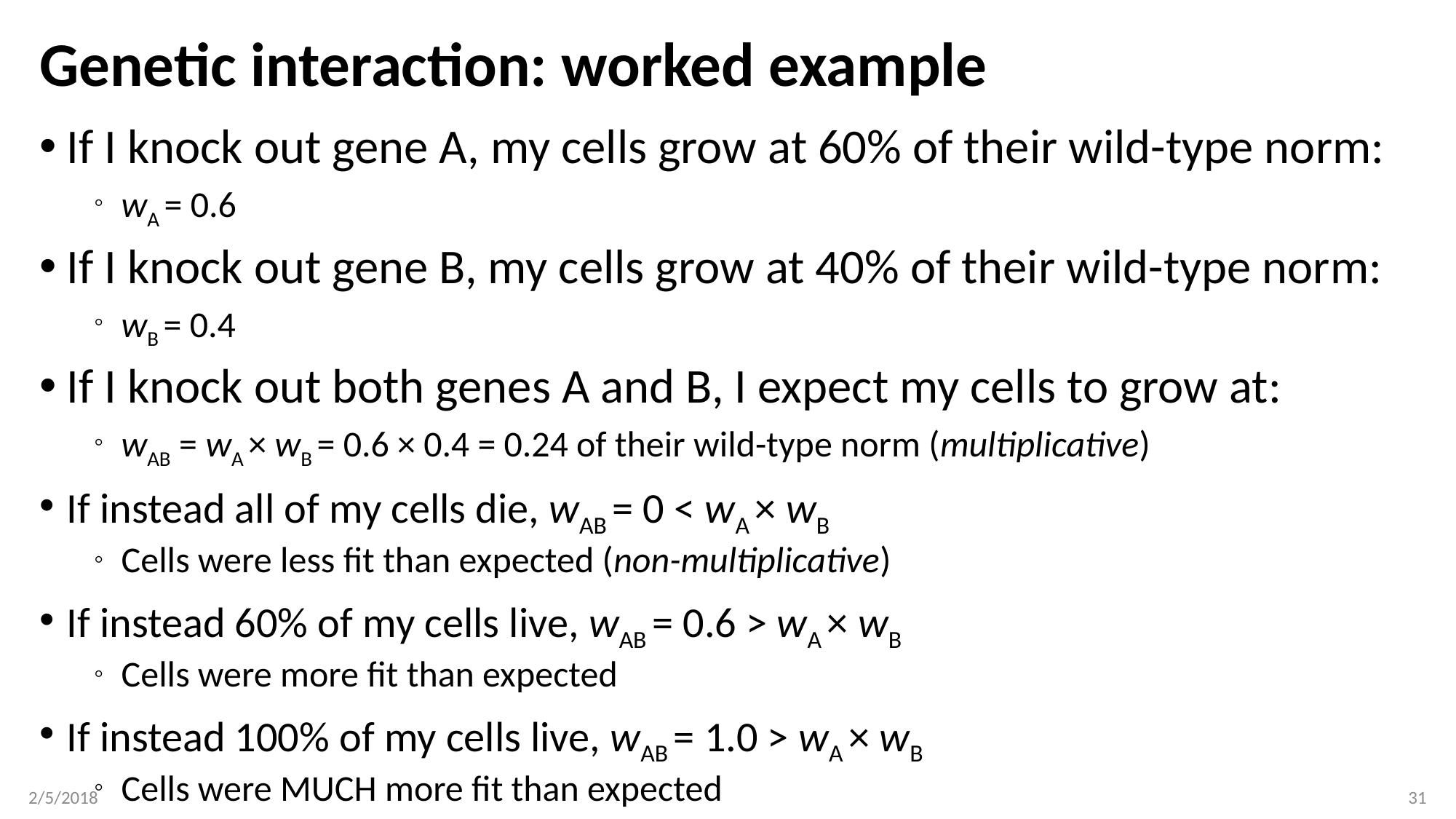

# Genetic interaction: worked example
If I knock out gene A, my cells grow at 60% of their wild-type norm:
wA = 0.6
If I knock out gene B, my cells grow at 40% of their wild-type norm:
wB = 0.4
If I knock out both genes A and B, I expect my cells to grow at:
wAB = wA × wB = 0.6 × 0.4 = 0.24 of their wild-type norm (multiplicative)
If instead all of my cells die, wAB = 0 < wA × wB
Cells were less fit than expected (non-multiplicative)
If instead 60% of my cells live, wAB = 0.6 > wA × wB
Cells were more fit than expected
If instead 100% of my cells live, wAB = 1.0 > wA × wB
Cells were MUCH more fit than expected

2/5/2018
31